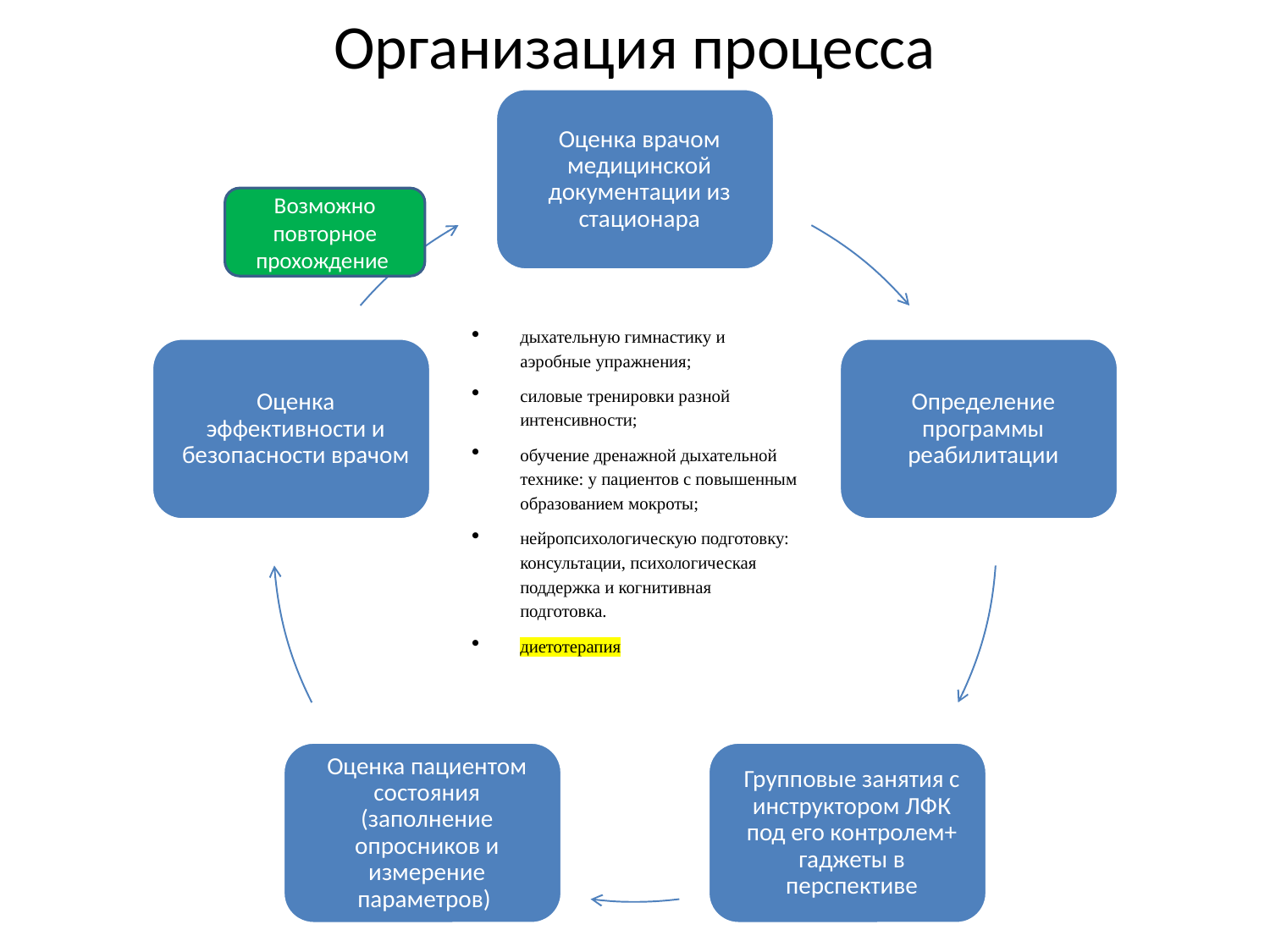

# Организация процесса
Оценка врачом медицинской документации из стационара
Определение программы реабилитации
Групповые занятия с инструктором ЛФК под его контролем+ гаджеты в перспективе
Оценка пациентом состояния (заполнение опросников и измерение параметров)
Оценка эффективности и безопасности врачом
Возможно повторное прохождение
дыхательную гимнастику и аэробные упражнения;
силовые тренировки разной интенсивности;
обучение дренажной дыхательной технике: у пациентов с повышенным образованием мокроты;
нейропсихологическую подготовку: консультации, психологическая поддержка и когнитивная подготовка.
диетотерапия